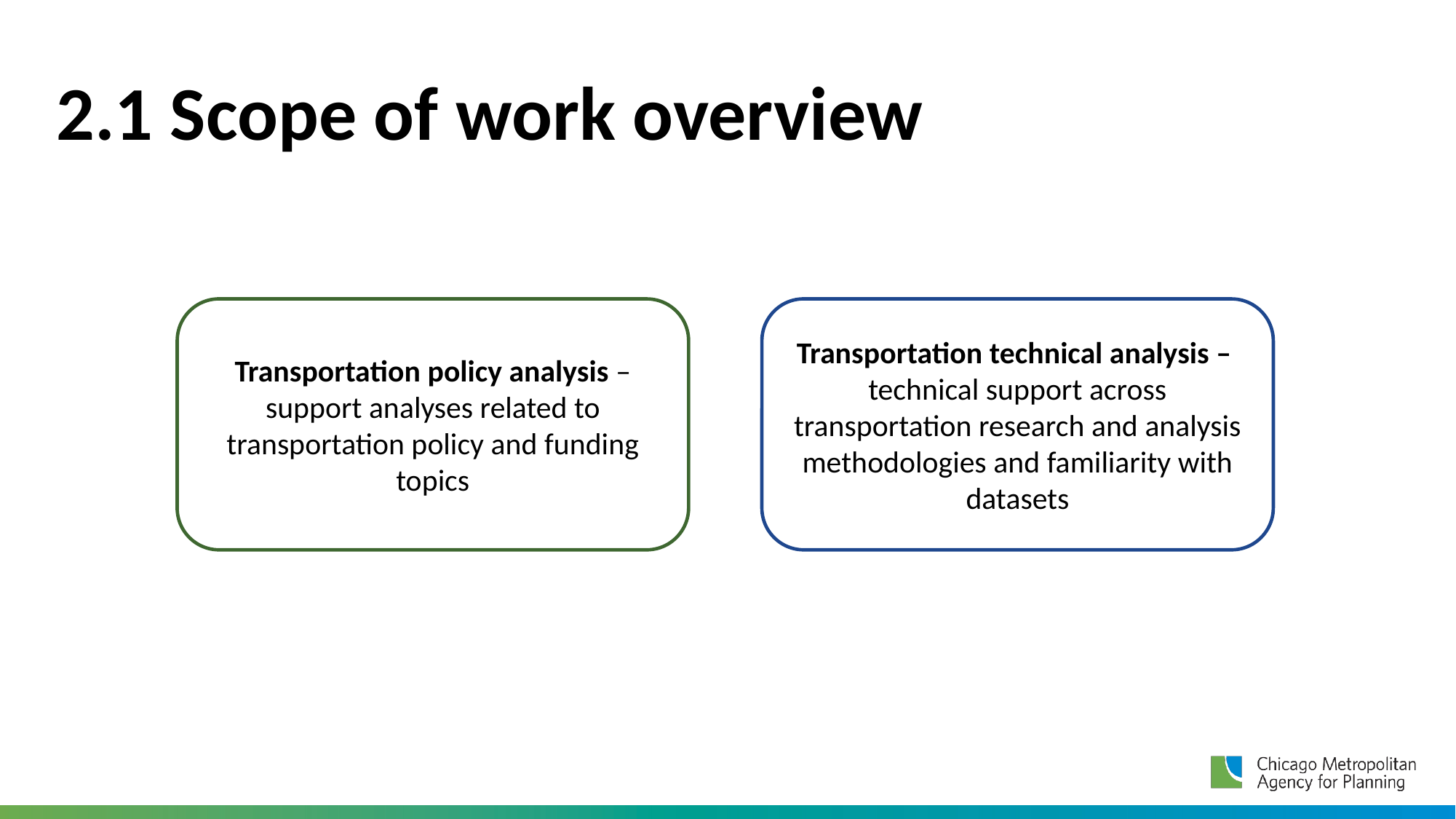

2.1 Scope of work overview
Transportation policy analysis – support analyses related to transportation policy and funding topics
Transportation technical analysis –
technical support across transportation research and analysis methodologies and familiarity with datasets